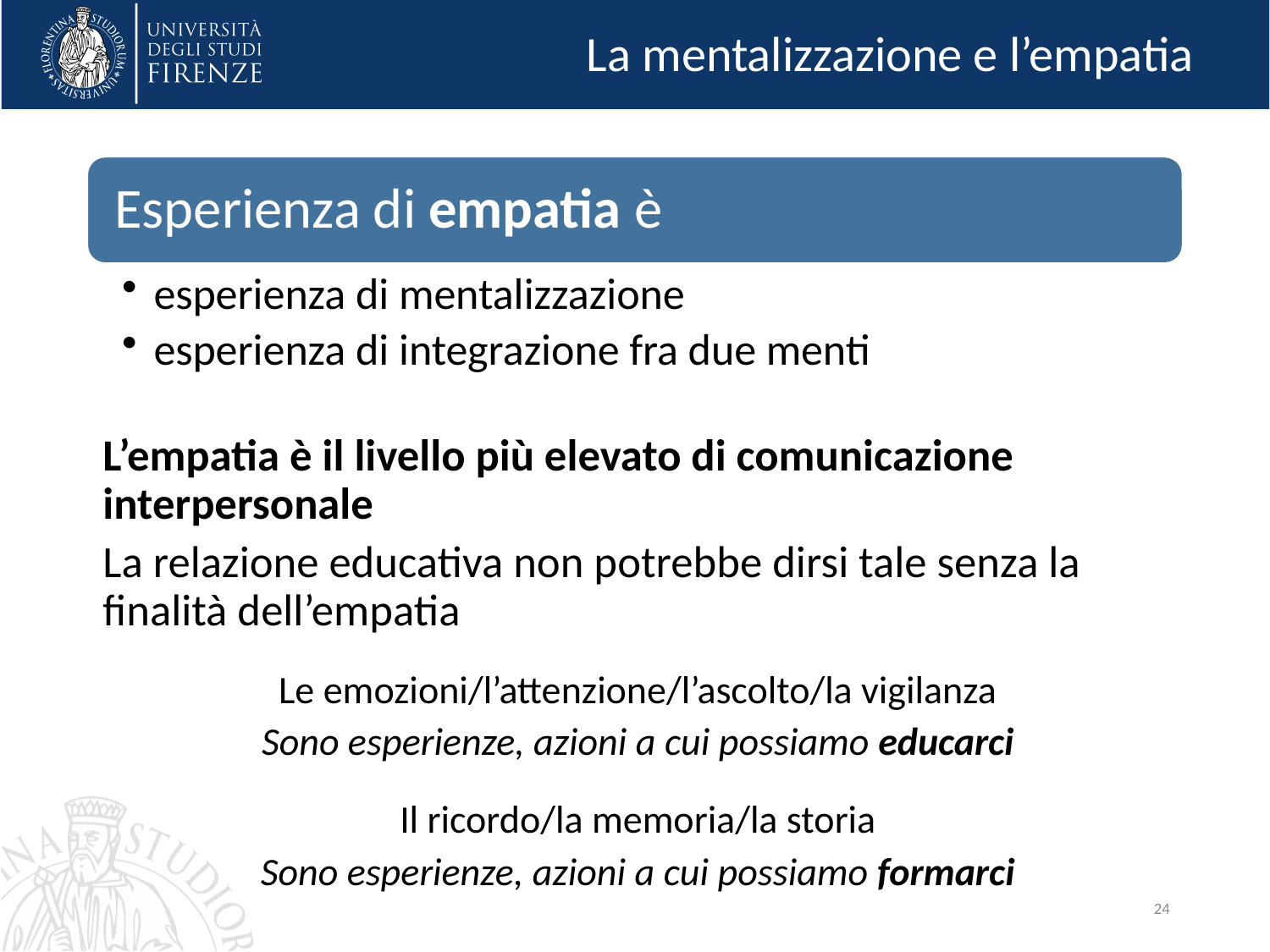

# La mentalizzazione e l’empatia
Esperienza di empatia è
esperienza di mentalizzazione
esperienza di integrazione fra due menti
L’empatia è il livello più elevato di comunicazione interpersonale
La relazione educativa non potrebbe dirsi tale senza la finalità dell’empatia

Le emozioni/l’attenzione/l’ascolto/la vigilanza
Sono esperienze, azioni a cui possiamo educarci

Il ricordo/la memoria/la storia
Sono esperienze, azioni a cui possiamo formarci
24